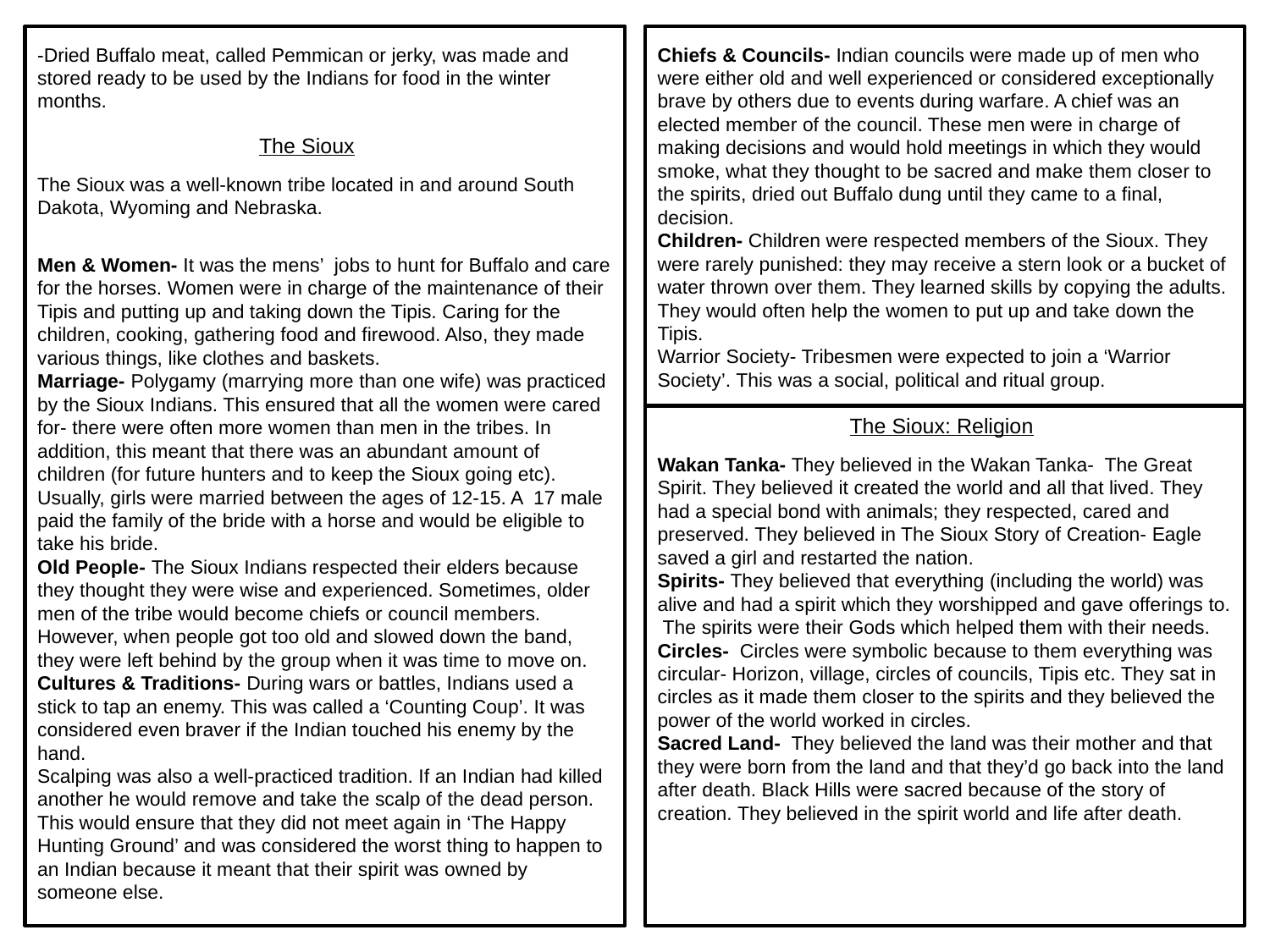

-Dried Buffalo meat, called Pemmican or jerky, was made and stored ready to be used by the Indians for food in the winter months.
Chiefs & Councils- Indian councils were made up of men who were either old and well experienced or considered exceptionally brave by others due to events during warfare. A chief was an elected member of the council. These men were in charge of making decisions and would hold meetings in which they would smoke, what they thought to be sacred and make them closer to the spirits, dried out Buffalo dung until they came to a final, decision.
Children- Children were respected members of the Sioux. They were rarely punished: they may receive a stern look or a bucket of water thrown over them. They learned skills by copying the adults. They would often help the women to put up and take down the Tipis.
Warrior Society- Tribesmen were expected to join a ‘Warrior Society’. This was a social, political and ritual group.

The Sioux
The Sioux was a well-known tribe located in and around South Dakota, Wyoming and Nebraska.

Men & Women- It was the mens’  jobs to hunt for Buffalo and care for the horses. Women were in charge of the maintenance of their Tipis and putting up and taking down the Tipis. Caring for the children, cooking, gathering food and firewood. Also, they made various things, like clothes and baskets.
Marriage- Polygamy (marrying more than one wife) was practiced by the Sioux Indians. This ensured that all the women were cared for- there were often more women than men in the tribes. In addition, this meant that there was an abundant amount of children (for future hunters and to keep the Sioux going etc). Usually, girls were married between the ages of 12-15. A  17 male paid the family of the bride with a horse and would be eligible to take his bride.
Old People- The Sioux Indians respected their elders because they thought they were wise and experienced. Sometimes, older men of the tribe would become chiefs or council members. However, when people got too old and slowed down the band, they were left behind by the group when it was time to move on.
Cultures & Traditions- During wars or battles, Indians used a stick to tap an enemy. This was called a ‘Counting Coup’. It was considered even braver if the Indian touched his enemy by the hand.
Scalping was also a well-practiced tradition. If an Indian had killed another he would remove and take the scalp of the dead person.
This would ensure that they did not meet again in ‘The Happy Hunting Ground’ and was considered the worst thing to happen to an Indian because it meant that their spirit was owned by someone else.
The Sioux: Religion
Wakan Tanka- They believed in the Wakan Tanka-  The Great Spirit. They believed it created the world and all that lived. They had a special bond with animals; they respected, cared and preserved. They believed in The Sioux Story of Creation- Eagle saved a girl and restarted the nation.
Spirits- They believed that everything (including the world) was alive and had a spirit which they worshipped and gave offerings to.  The spirits were their Gods which helped them with their needs.
Circles-  Circles were symbolic because to them everything was circular- Horizon, village, circles of councils, Tipis etc. They sat in circles as it made them closer to the spirits and they believed the power of the world worked in circles.
Sacred Land-  They believed the land was their mother and that they were born from the land and that they’d go back into the land after death. Black Hills were sacred because of the story of creation. They believed in the spirit world and life after death.